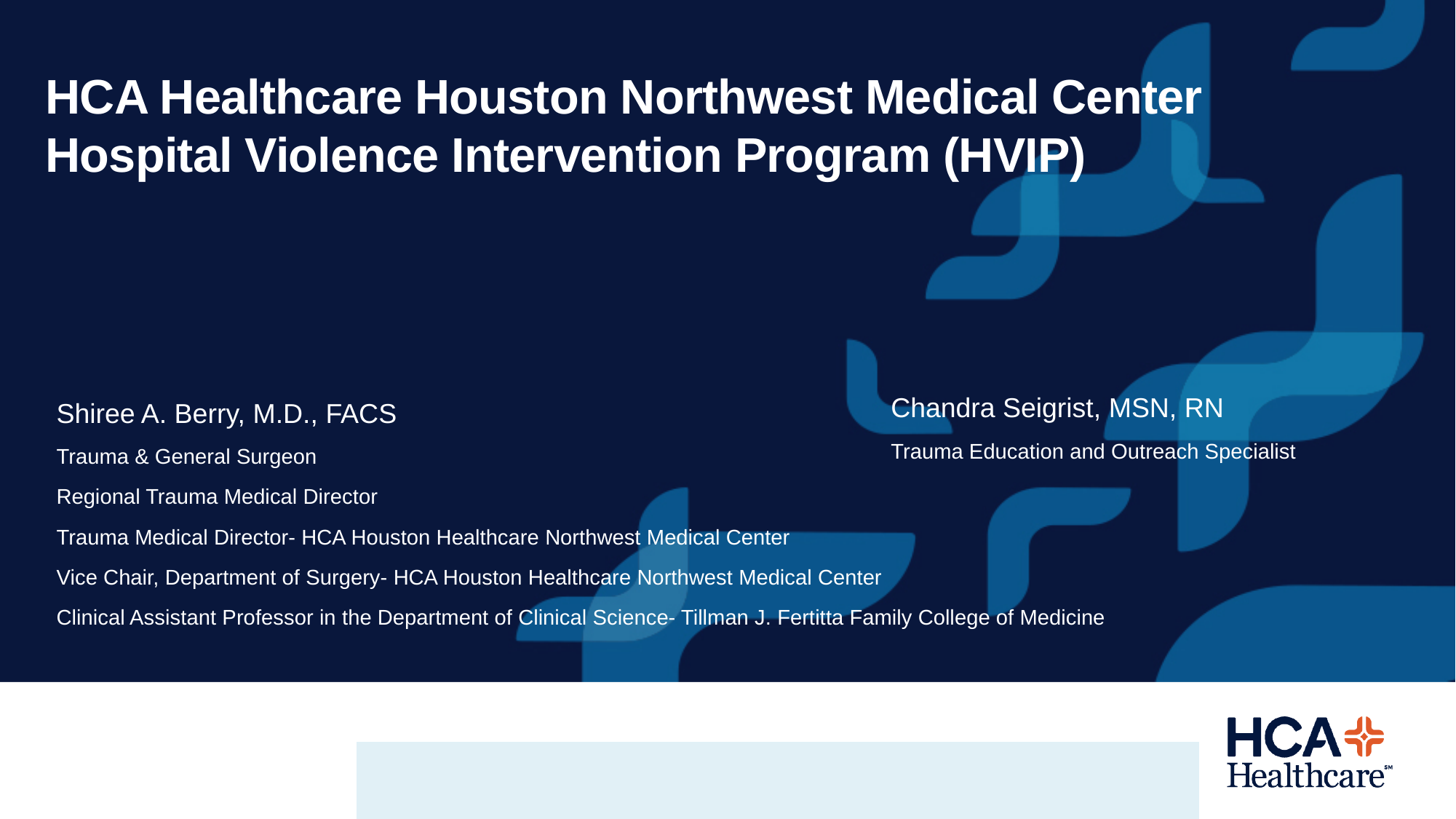

# HCA Healthcare Houston Northwest Medical Center Hospital Violence Intervention Program (HVIP)

Shiree A. Berry, M.D., FACS
Trauma & General Surgeon
Regional Trauma Medical Director
Trauma Medical Director- HCA Houston Healthcare Northwest Medical Center
Vice Chair, Department of Surgery- HCA Houston Healthcare Northwest Medical Center
Clinical Assistant Professor in the Department of Clinical Science- Tillman J. Fertitta Family College of Medicine

Chandra Seigrist, MSN, RN
Trauma Education and Outreach Specialist